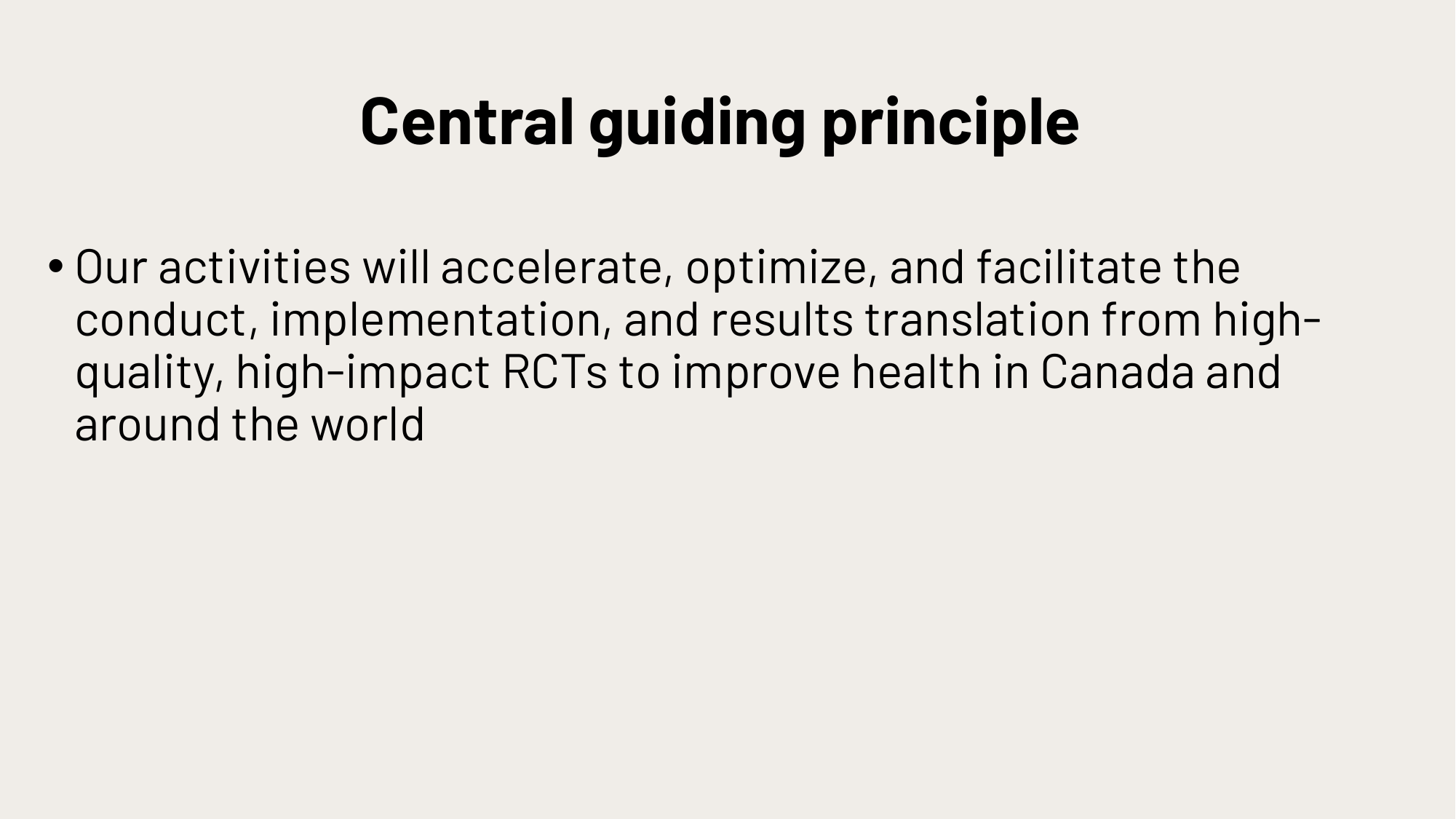

# Central guiding principle
Our activities will accelerate, optimize, and facilitate the conduct, implementation, and results translation from high-quality, high-impact RCTs to improve health in Canada and around the world